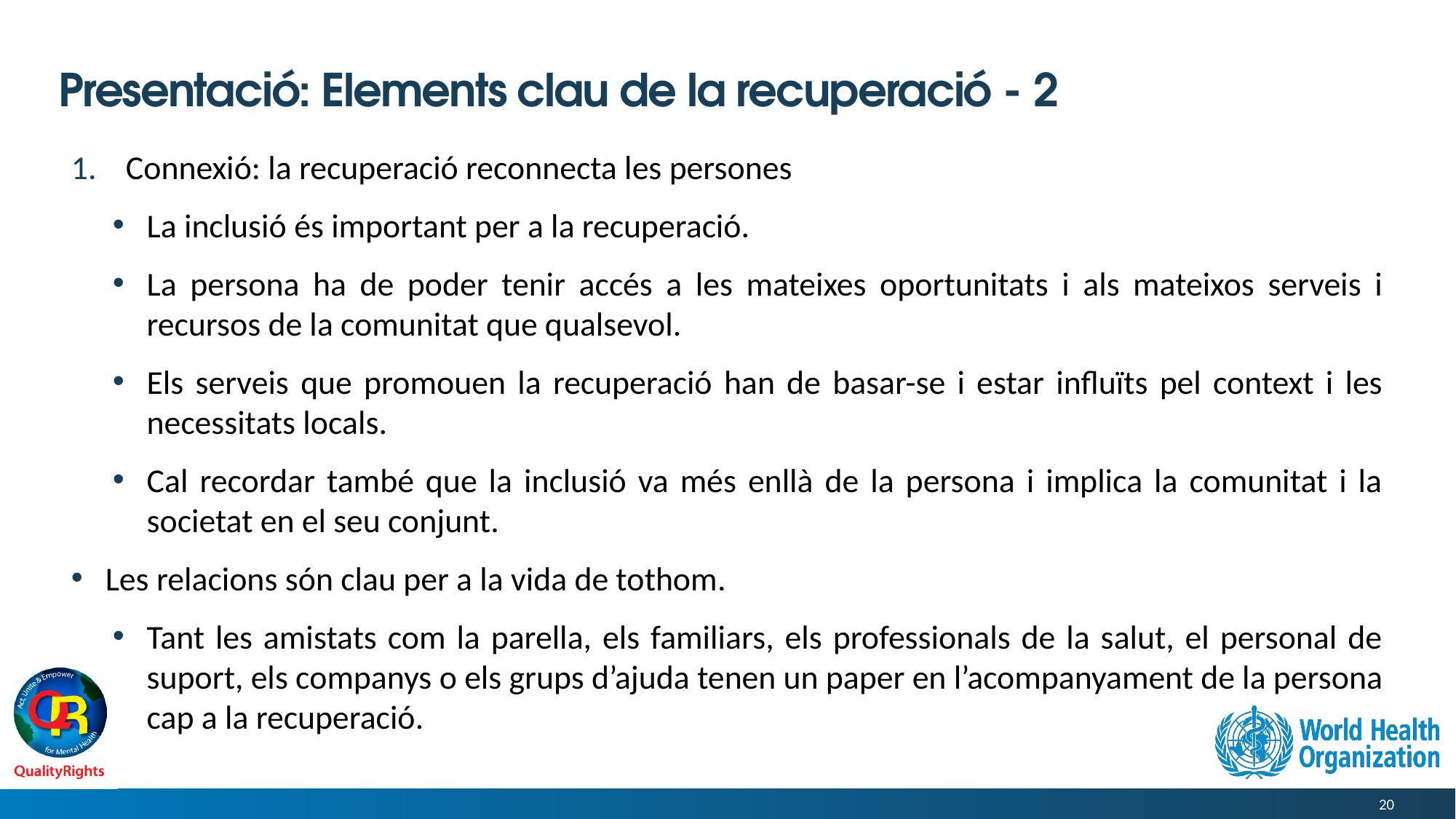

# Presentació: Elements clau de la recuperació - 2
Connexió: la recuperació reconnecta les persones
La inclusió és important per a la recuperació.
La persona ha de poder tenir accés a les mateixes oportunitats i als mateixos serveis i recursos de la comunitat que qualsevol.
Els serveis que promouen la recuperació han de basar-se i estar influïts pel context i les necessitats locals.
Cal recordar també que la inclusió va més enllà de la persona i implica la comunitat i la societat en el seu conjunt.
Les relacions són clau per a la vida de tothom.
Tant les amistats com la parella, els familiars, els professionals de la salut, el personal de suport, els companys o els grups d’ajuda tenen un paper en l’acompanyament de la persona cap a la recuperació.